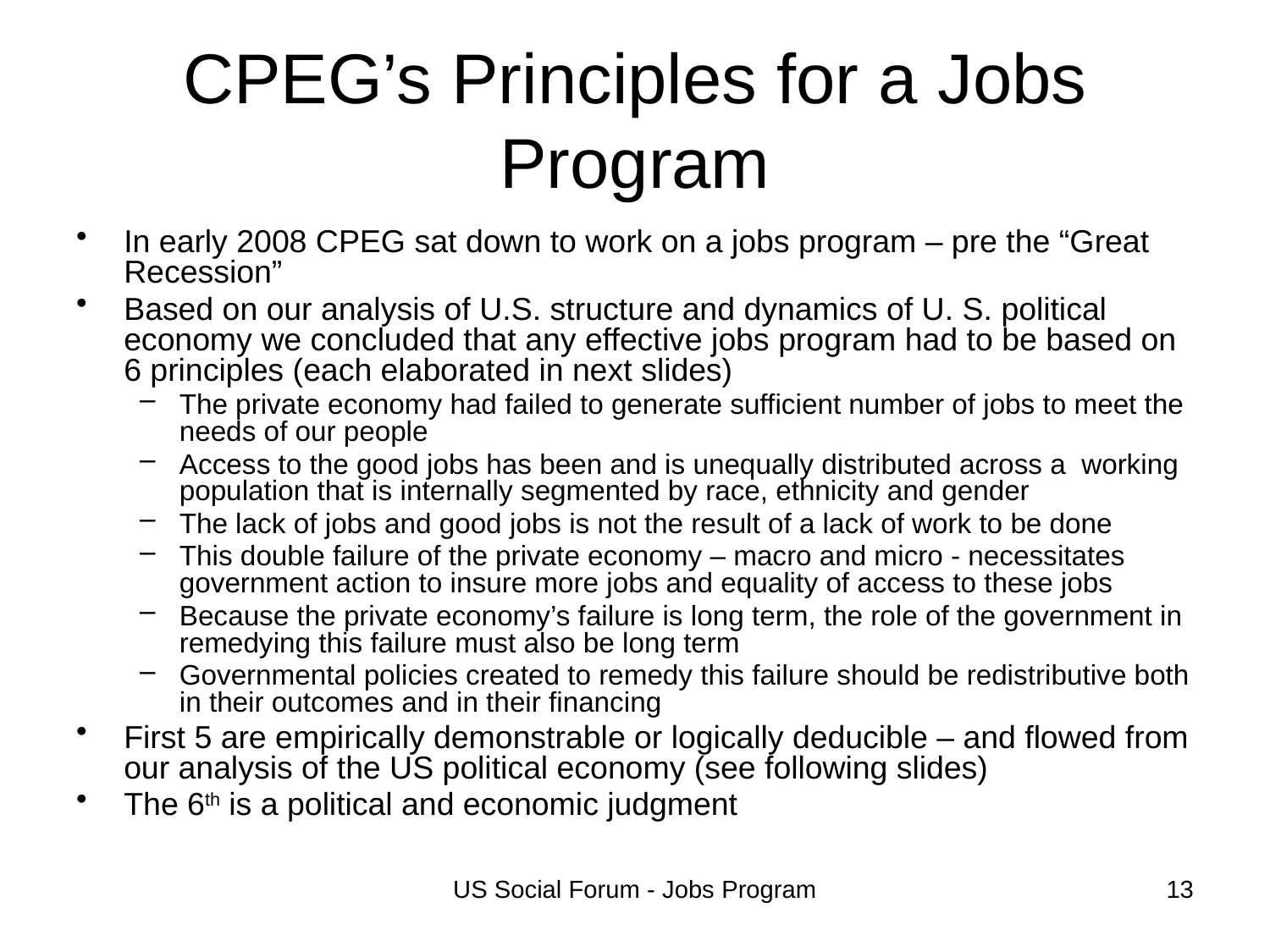

# CPEG’s Principles for a Jobs Program
In early 2008 CPEG sat down to work on a jobs program – pre the “Great Recession”
Based on our analysis of U.S. structure and dynamics of U. S. political economy we concluded that any effective jobs program had to be based on 6 principles (each elaborated in next slides)
The private economy had failed to generate sufficient number of jobs to meet the needs of our people
Access to the good jobs has been and is unequally distributed across a  working population that is internally segmented by race, ethnicity and gender
The lack of jobs and good jobs is not the result of a lack of work to be done
This double failure of the private economy – macro and micro - necessitates government action to insure more jobs and equality of access to these jobs
Because the private economy’s failure is long term, the role of the government in remedying this failure must also be long term
Governmental policies created to remedy this failure should be redistributive both in their outcomes and in their financing
First 5 are empirically demonstrable or logically deducible – and flowed from our analysis of the US political economy (see following slides)
The 6th is a political and economic judgment
US Social Forum - Jobs Program
13